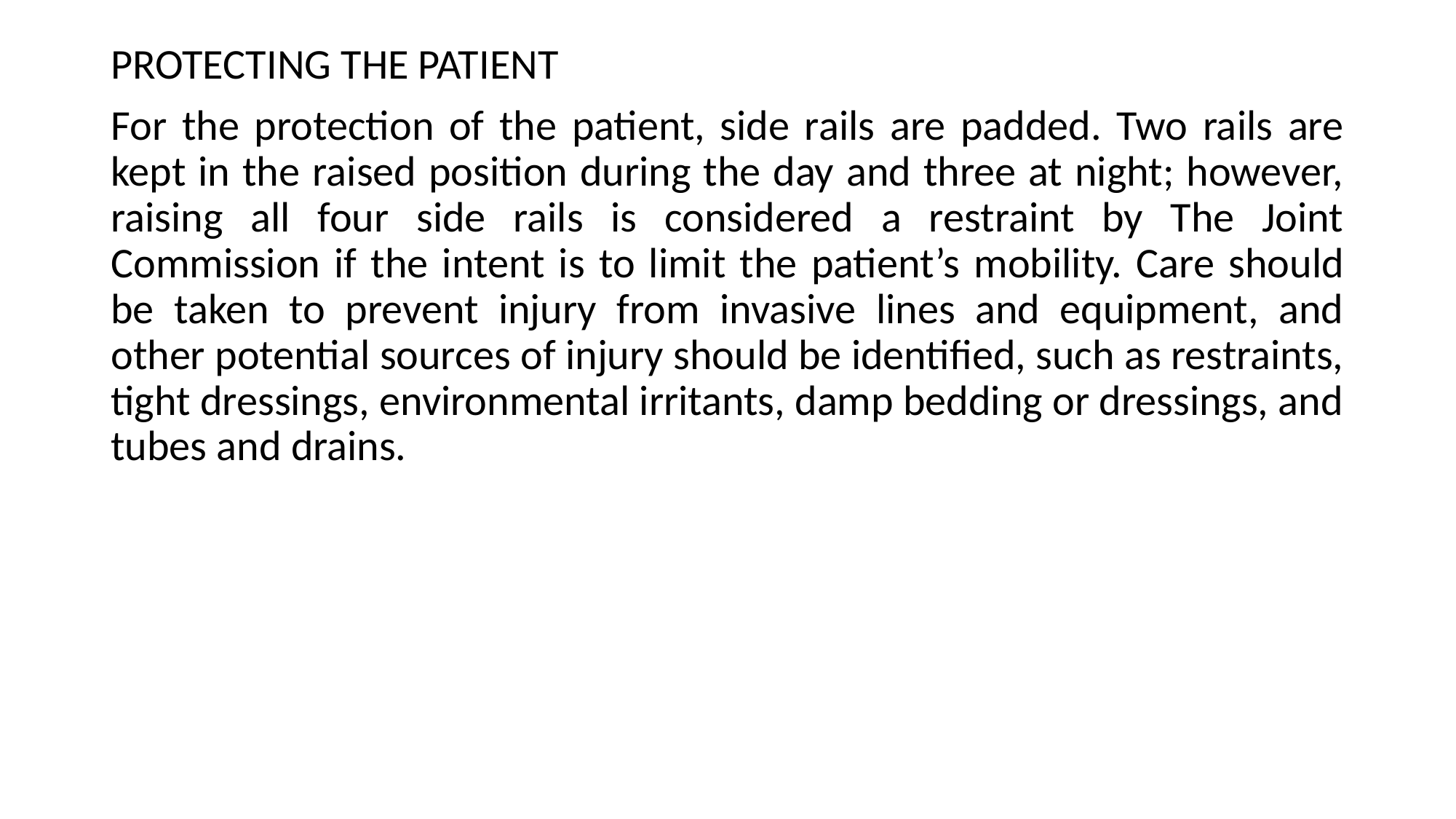

PROTECTING THE PATIENT
For the protection of the patient, side rails are padded. Two rails are kept in the raised position during the day and three at night; however, raising all four side rails is considered a restraint by The Joint Commission if the intent is to limit the patient’s mobility. Care should be taken to prevent injury from invasive lines and equipment, and other potential sources of injury should be identified, such as restraints, tight dressings, environmental irritants, damp bedding or dressings, and tubes and drains.